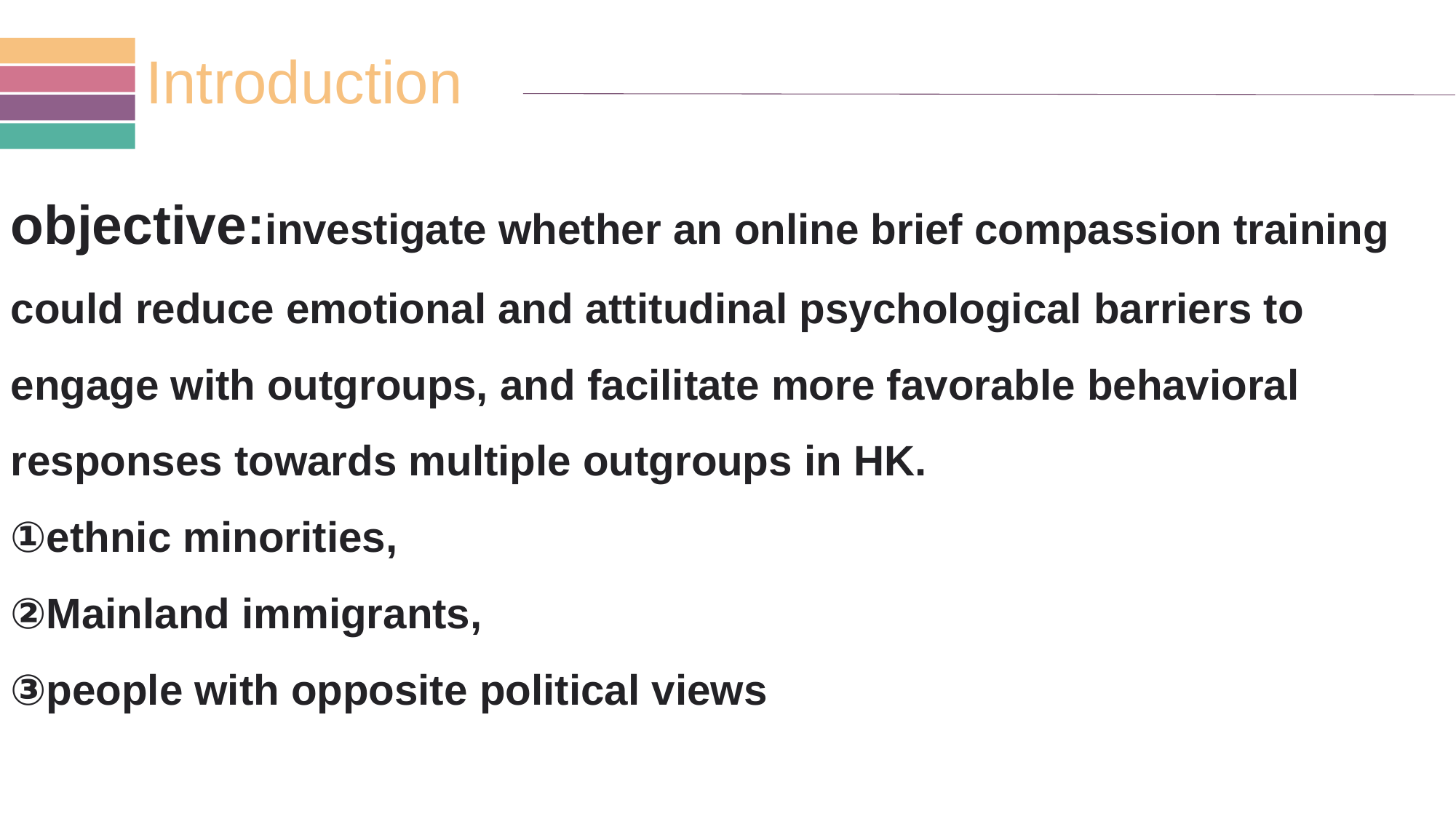

Introduction

objective:investigate whether an online brief compassion training could reduce emotional and attitudinal psychological barriers to engage with outgroups, and facilitate more favorable behavioral responses towards multiple outgroups in HK.
①ethnic minorities,
②Mainland immigrants,
③people with opposite political views